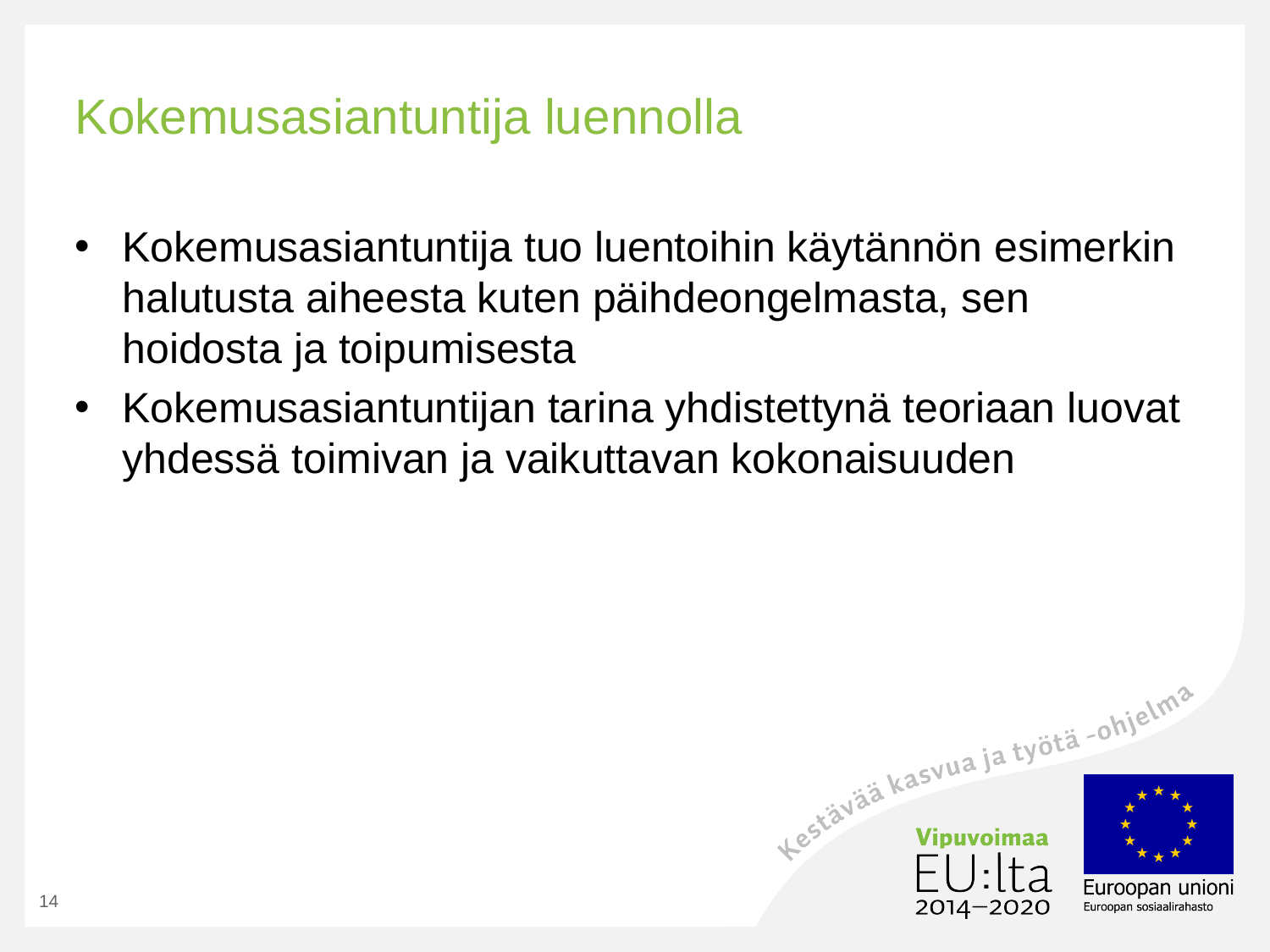

# Kokemusasiantuntija luennolla
Kokemusasiantuntija tuo luentoihin käytännön esimerkin halutusta aiheesta kuten päihdeongelmasta, sen hoidosta ja toipumisesta
Kokemusasiantuntijan tarina yhdistettynä teoriaan luovat yhdessä toimivan ja vaikuttavan kokonaisuuden

14